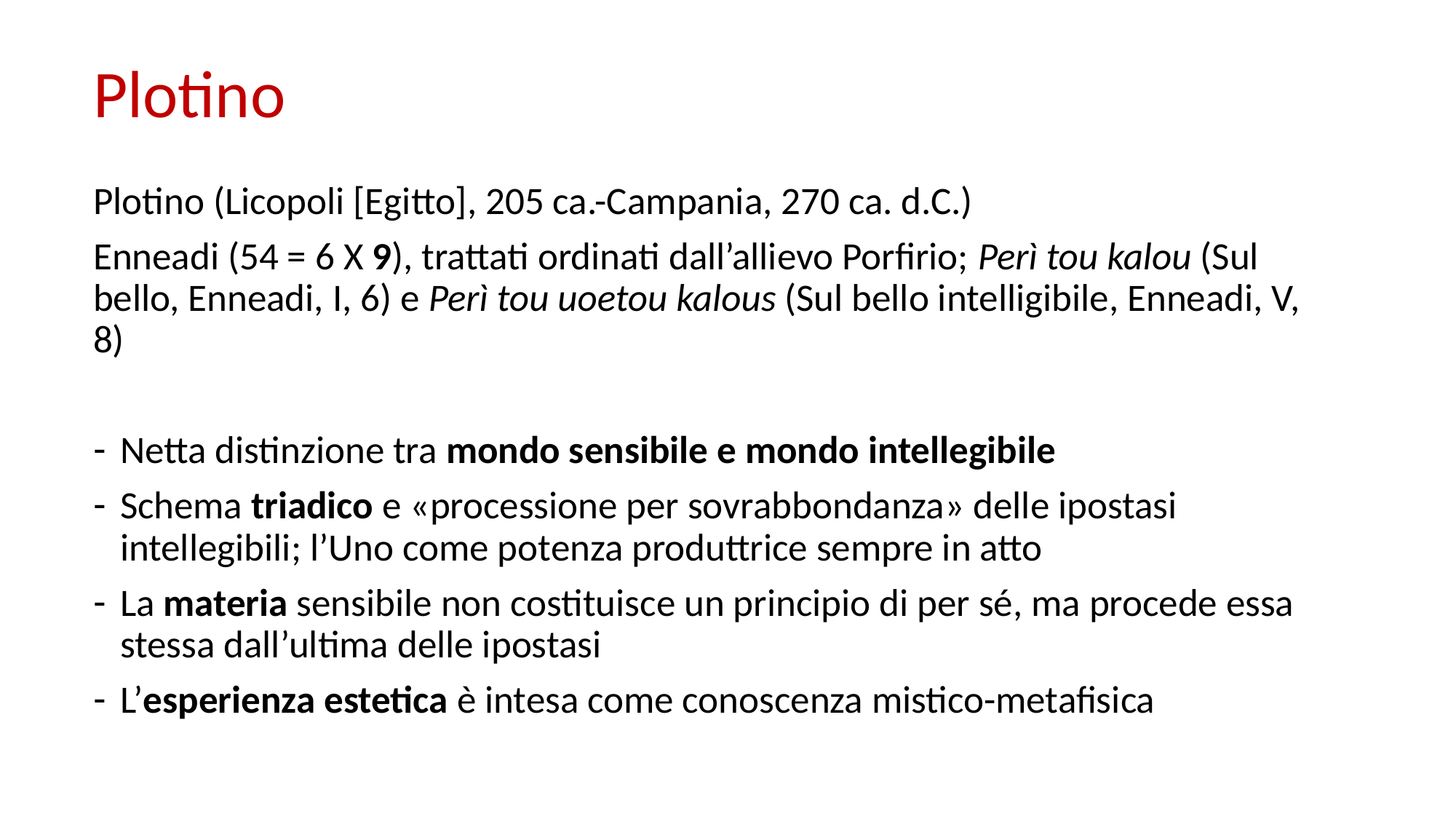

# Plotino
Plotino (Licopoli [Egitto], 205 ca.-Campania, 270 ca. d.C.)
Enneadi (54 = 6 X 9), trattati ordinati dall’allievo Porfirio; Perì tou kalou (Sul bello, Enneadi, I, 6) e Perì tou uoetou kalous (Sul bello intelligibile, Enneadi, V, 8)

Netta distinzione tra mondo sensibile e mondo intellegibile
Schema triadico e «processione per sovrabbondanza» delle ipostasi intellegibili; l’Uno come potenza produttrice sempre in atto
La materia sensibile non costituisce un principio di per sé, ma procede essa stessa dall’ultima delle ipostasi
L’esperienza estetica è intesa come conoscenza mistico-metafisica